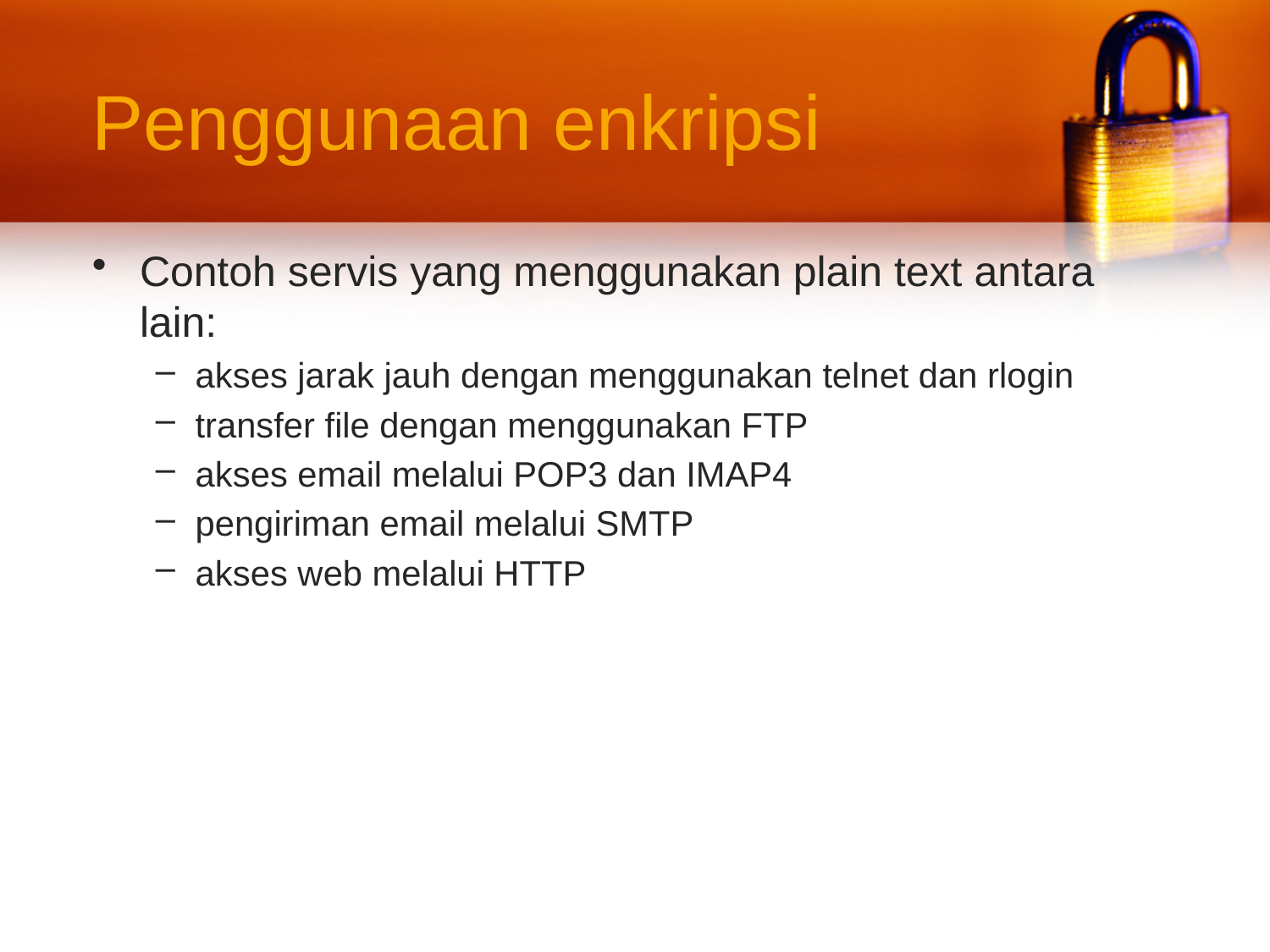

# Penggunaan enkripsi
Contoh servis yang menggunakan plain text antara lain:
akses jarak jauh dengan menggunakan telnet dan rlogin
transfer file dengan menggunakan FTP
akses email melalui POP3 dan IMAP4
pengiriman email melalui SMTP
akses web melalui HTTP